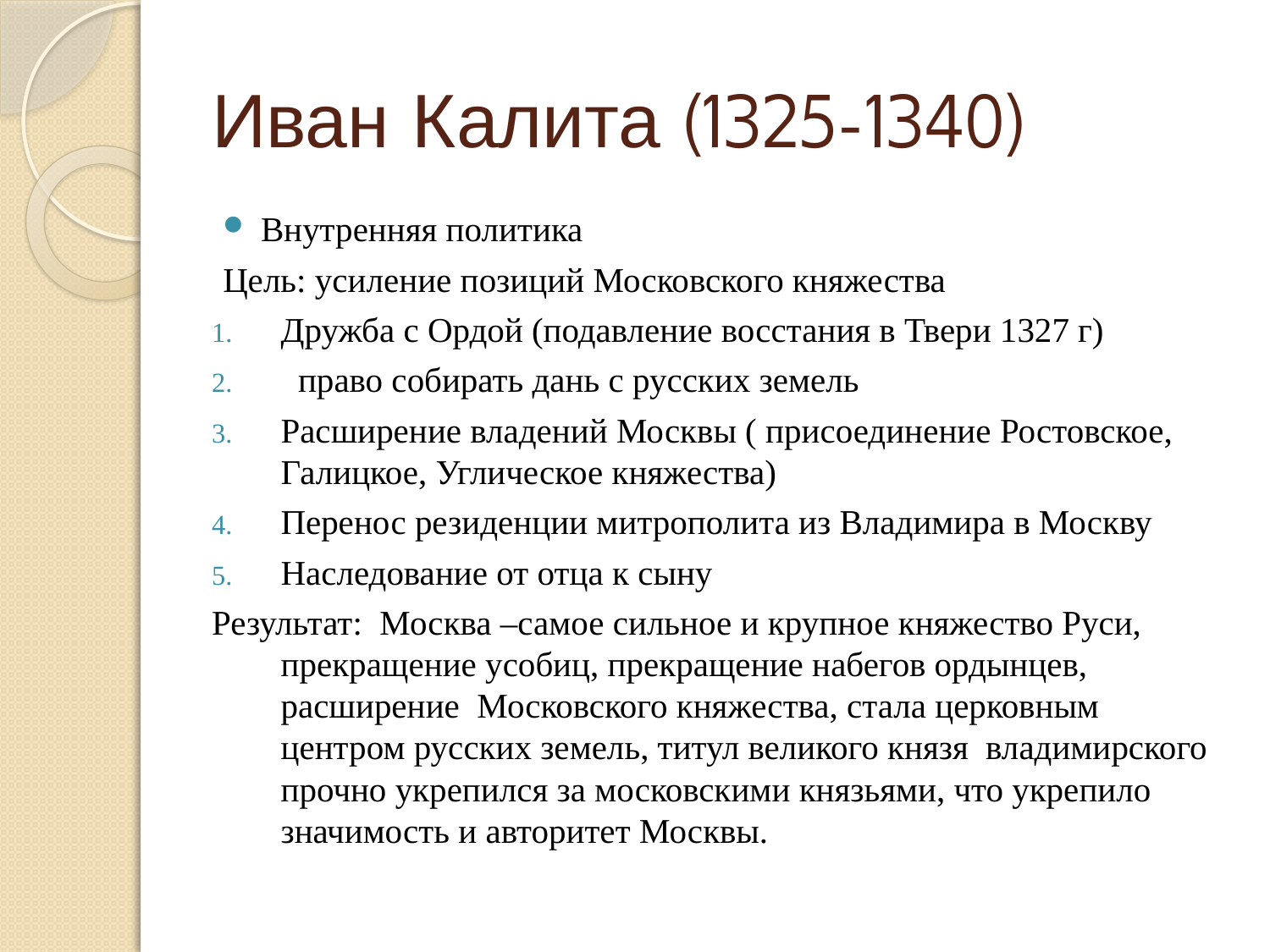

# Иван Калита (1325-1340)
Внутренняя политика
Цель: усиление позиций Московского княжества
Дружба с Ордой (подавление восстания в Твери 1327 г)
  право собирать дань с русских земель
Расширение владений Москвы ( присоединение Ростовское, Галицкое, Углическое княжества)
Перенос резиденции митрополита из Владимира в Москву
Наследование от отца к сыну
Результат:  Москва –самое сильное и крупное княжество Руси, прекращение усобиц, прекращение набегов ордынцев, расширение  Московского княжества, стала церковным центром русских земель, титул великого князя  владимирского прочно укрепился за московскими князьями, что укрепило значимость и авторитет Москвы.